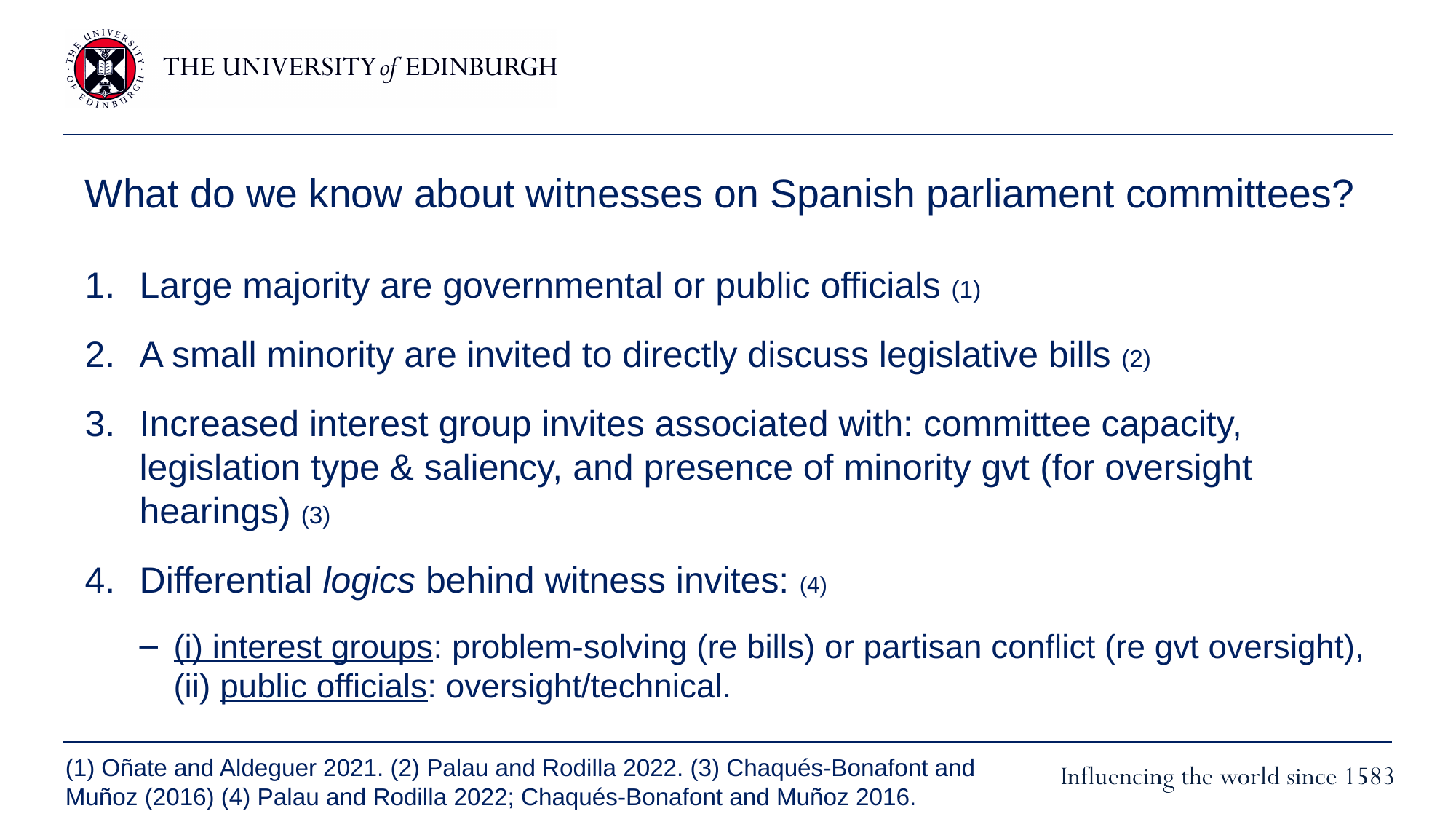

# What do we know about witnesses on Spanish parliament committees?
Large majority are governmental or public officials (1)
A small minority are invited to directly discuss legislative bills (2)
Increased interest group invites associated with: committee capacity, legislation type & saliency, and presence of minority gvt (for oversight hearings) (3)
Differential logics behind witness invites: (4)
(i) interest groups: problem-solving (re bills) or partisan conflict (re gvt oversight), (ii) public officials: oversight/technical.
(1) Oñate and Aldeguer 2021. (2) Palau and Rodilla 2022. (3) Chaqués-Bonafont and Muñoz (2016) (4) Palau and Rodilla 2022; Chaqués-Bonafont and Muñoz 2016.